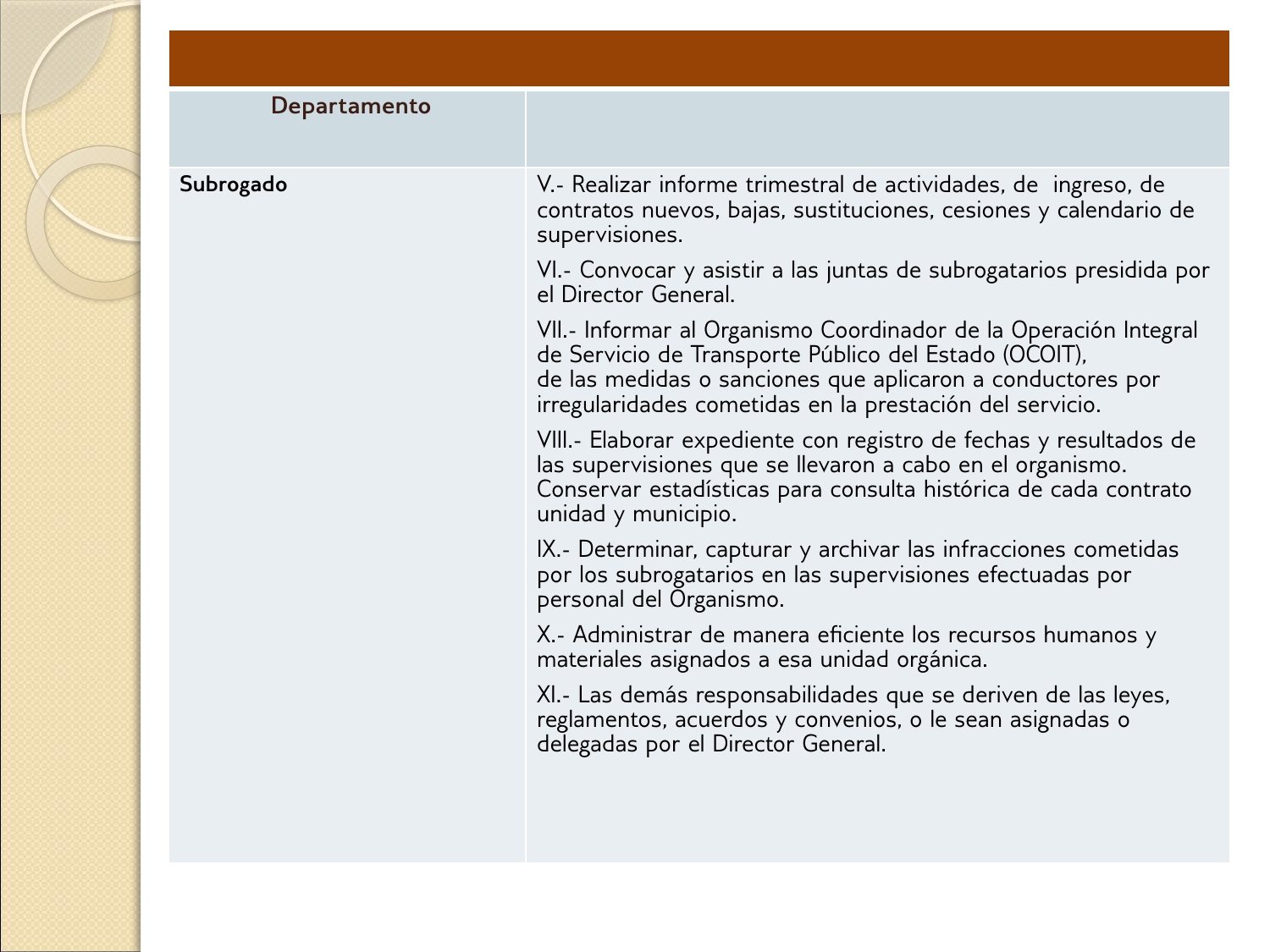

|  |  |
| --- | --- |
| Departamento |  |
| Subrogado | V.- Realizar informe trimestral de actividades, de ingreso, de contratos nuevos, bajas, sustituciones, cesiones y calendario de supervisiones. VI.- Convocar y asistir a las juntas de subrogatarios presidida por el Director General. VII.- Informar al Organismo Coordinador de la Operación Integral de Servicio de Transporte Público del Estado (OCOIT), de las medidas o sanciones que aplicaron a conductores por irregularidades cometidas en la prestación del servicio. VIII.- Elaborar expediente con registro de fechas y resultados de las supervisiones que se llevaron a cabo en el organismo. Conservar estadísticas para consulta histórica de cada contrato unidad y municipio. IX.- Determinar, capturar y archivar las infracciones cometidas por los subrogatarios en las supervisiones efectuadas por personal del Organismo. X.- Administrar de manera eficiente los recursos humanos y materiales asignados a esa unidad orgánica. XI.- Las demás responsabilidades que se deriven de las leyes, reglamentos, acuerdos y convenios, o le sean asignadas o delegadas por el Director General. |